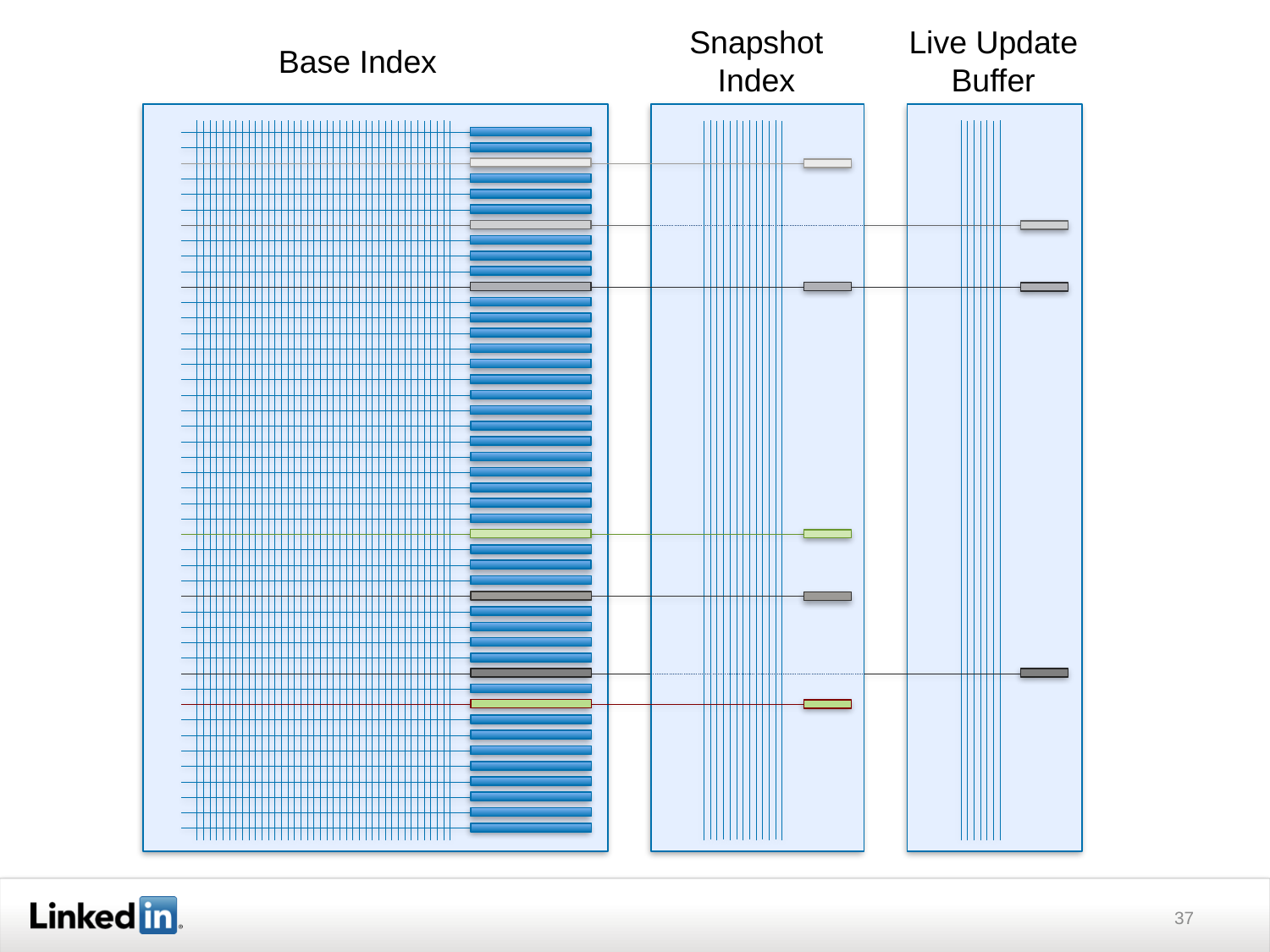

Snapshot
Index
Live Update
Buffer
Base Index

37